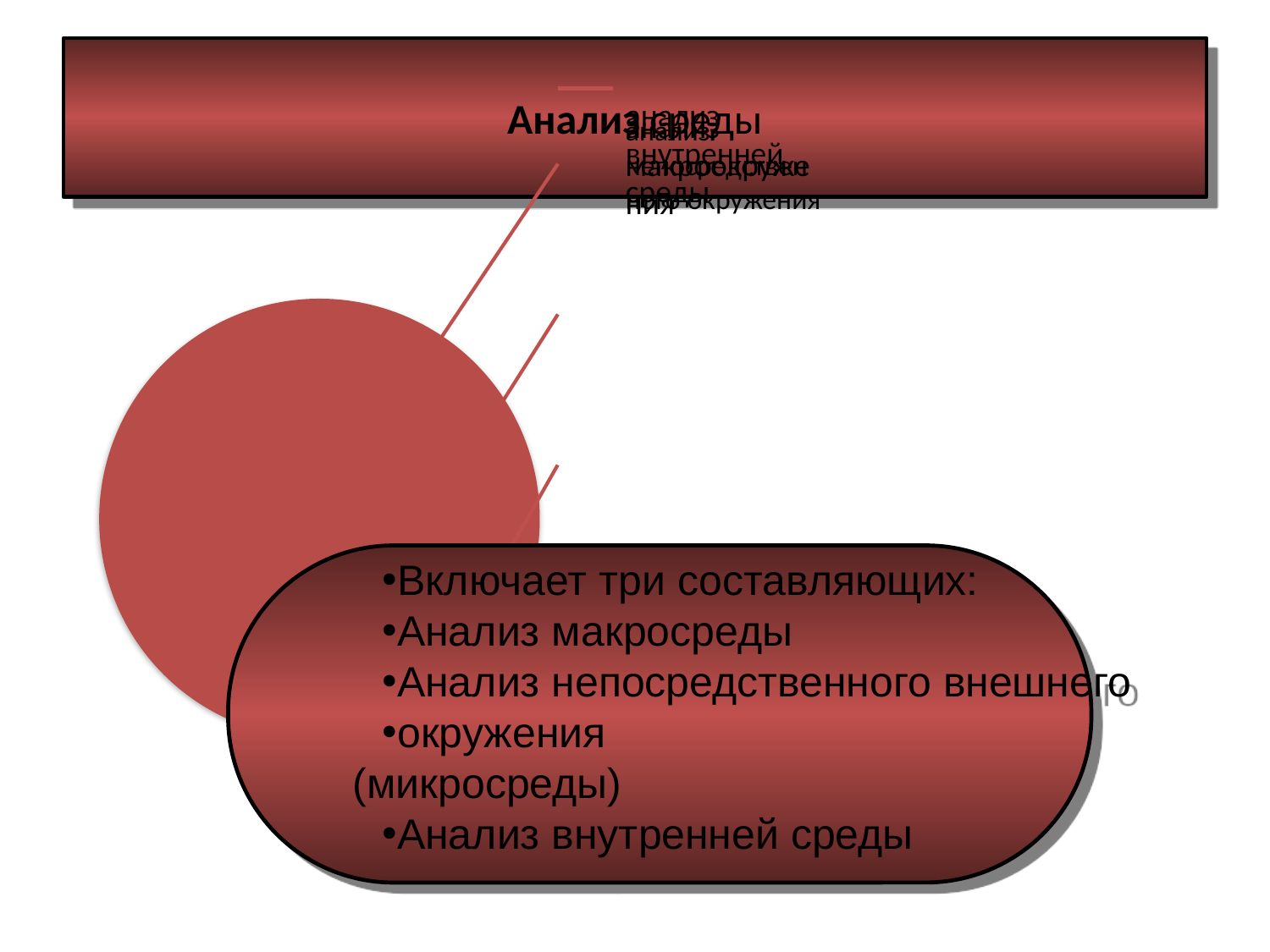

# Анализ среды
анализ внутренней среды

Включает три составляющих:
Анализ макросреды
Анализ непосредственного внешнего
окружения
(микросреды)
Анализ внутренней среды